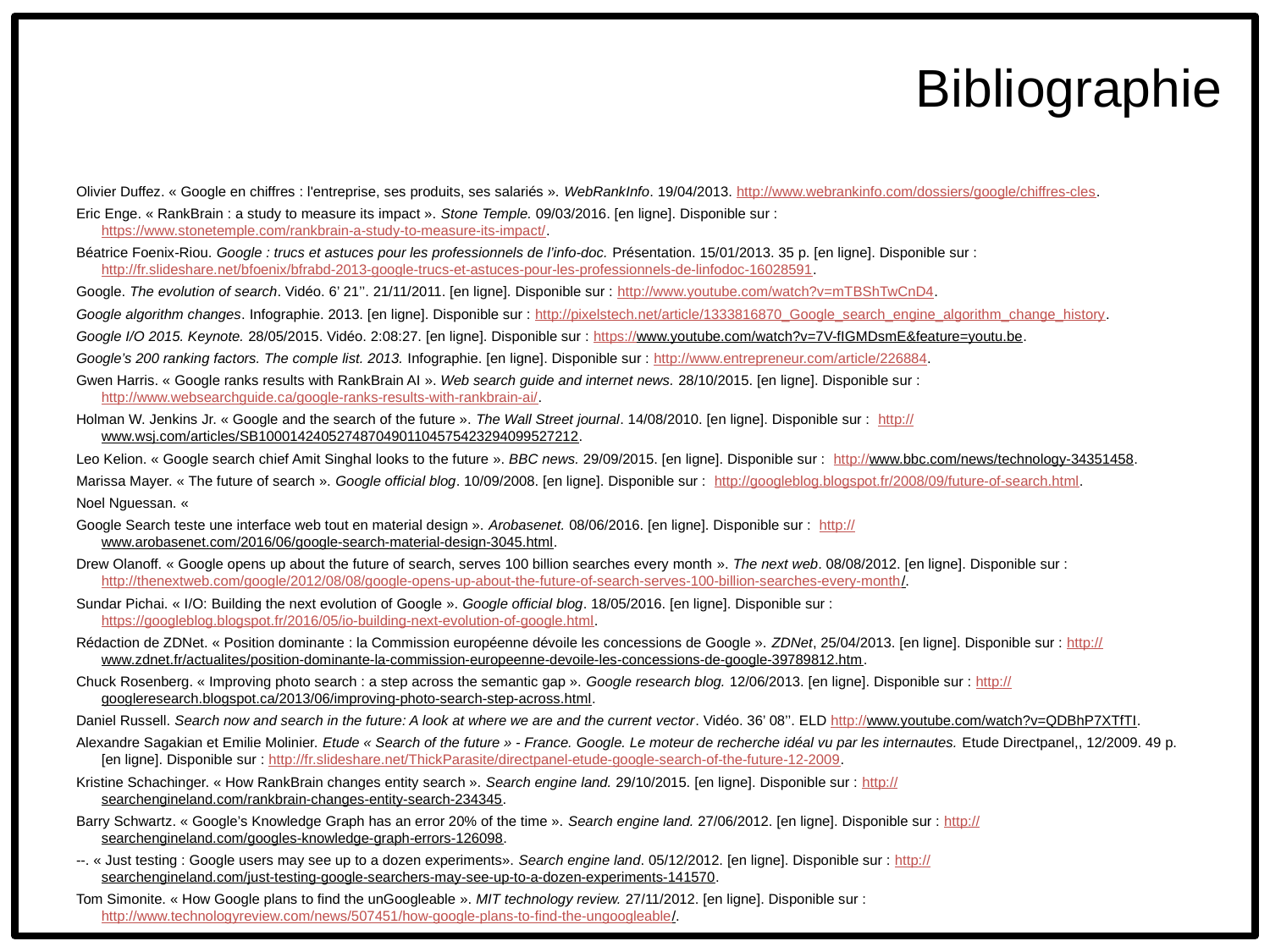

Bibliographie
Olivier Duffez. « Google en chiffres : l'entreprise, ses produits, ses salariés ». WebRankInfo. 19/04/2013. http://www.webrankinfo.com/dossiers/google/chiffres-cles.
Eric Enge. « RankBrain : a study to measure its impact ». Stone Temple. 09/03/2016. [en ligne]. Disponible sur :  https://www.stonetemple.com/rankbrain-a-study-to-measure-its-impact/.
Béatrice Foenix-Riou. Google : trucs et astuces pour les professionnels de l’info-doc. Présentation. 15/01/2013. 35 p. [en ligne]. Disponible sur : http://fr.slideshare.net/bfoenix/bfrabd-2013-google-trucs-et-astuces-pour-les-professionnels-de-linfodoc-16028591.
Google. The evolution of search. Vidéo. 6’ 21’’. 21/11/2011. [en ligne]. Disponible sur : http://www.youtube.com/watch?v=mTBShTwCnD4.
Google algorithm changes. Infographie. 2013. [en ligne]. Disponible sur : http://pixelstech.net/article/1333816870_Google_search_engine_algorithm_change_history.
Google I/O 2015. Keynote. 28/05/2015. Vidéo. 2:08:27. [en ligne]. Disponible sur : https://www.youtube.com/watch?v=7V-fIGMDsmE&feature=youtu.be.
Google’s 200 ranking factors. The comple list. 2013. Infographie. [en ligne]. Disponible sur : http://www.entrepreneur.com/article/226884.
Gwen Harris. « Google ranks results with RankBrain AI ». Web search guide and internet news. 28/10/2015. [en ligne]. Disponible sur : http://www.websearchguide.ca/google-ranks-results-with-rankbrain-ai/.
Holman W. Jenkins Jr. « Google and the search of the future ». The Wall Street journal. 14/08/2010. [en ligne]. Disponible sur :  http://www.wsj.com/articles/SB10001424052748704901104575423294099527212.
Leo Kelion. « Google search chief Amit Singhal looks to the future ». BBC news. 29/09/2015. [en ligne]. Disponible sur :  http://www.bbc.com/news/technology-34351458.
Marissa Mayer. « The future of search ». Google official blog. 10/09/2008. [en ligne]. Disponible sur :  http://googleblog.blogspot.fr/2008/09/future-of-search.html.
Noel Nguessan. «
Google Search teste une interface web tout en material design ». Arobasenet. 08/06/2016. [en ligne]. Disponible sur :  http://www.arobasenet.com/2016/06/google-search-material-design-3045.html.
Drew Olanoff. « Google opens up about the future of search, serves 100 billion searches every month ». The next web. 08/08/2012. [en ligne]. Disponible sur : http://thenextweb.com/google/2012/08/08/google-opens-up-about-the-future-of-search-serves-100-billion-searches-every-month/.
Sundar Pichai. « I/O: Building the next evolution of Google ». Google official blog. 18/05/2016. [en ligne]. Disponible sur :  https://googleblog.blogspot.fr/2016/05/io-building-next-evolution-of-google.html.
Rédaction de ZDNet. « Position dominante : la Commission européenne dévoile les concessions de Google ». ZDNet, 25/04/2013. [en ligne]. Disponible sur : http://www.zdnet.fr/actualites/position-dominante-la-commission-europeenne-devoile-les-concessions-de-google-39789812.htm.
Chuck Rosenberg. « Improving photo search : a step across the semantic gap ». Google research blog. 12/06/2013. [en ligne]. Disponible sur : http://googleresearch.blogspot.ca/2013/06/improving-photo-search-step-across.html.
Daniel Russell. Search now and search in the future: A look at where we are and the current vector. Vidéo. 36’ 08’’. ELD http://www.youtube.com/watch?v=QDBhP7XTfTI.
Alexandre Sagakian et Emilie Molinier. Etude « Search of the future » - France. Google. Le moteur de recherche idéal vu par les internautes. Etude Directpanel,, 12/2009. 49 p. [en ligne]. Disponible sur : http://fr.slideshare.net/ThickParasite/directpanel-etude-google-search-of-the-future-12-2009.
Kristine Schachinger. « How RankBrain changes entity search ». Search engine land. 29/10/2015. [en ligne]. Disponible sur : http://searchengineland.com/rankbrain-changes-entity-search-234345.
Barry Schwartz. « Google’s Knowledge Graph has an error 20% of the time ». Search engine land. 27/06/2012. [en ligne]. Disponible sur : http://searchengineland.com/googles-knowledge-graph-errors-126098.
--. « Just testing : Google users may see up to a dozen experiments». Search engine land. 05/12/2012. [en ligne]. Disponible sur : http://searchengineland.com/just-testing-google-searchers-may-see-up-to-a-dozen-experiments-141570.
Tom Simonite. « How Google plans to find the unGoogleable ». MIT technology review. 27/11/2012. [en ligne]. Disponible sur : http://www.technologyreview.com/news/507451/how-google-plans-to-find-the-ungoogleable/.